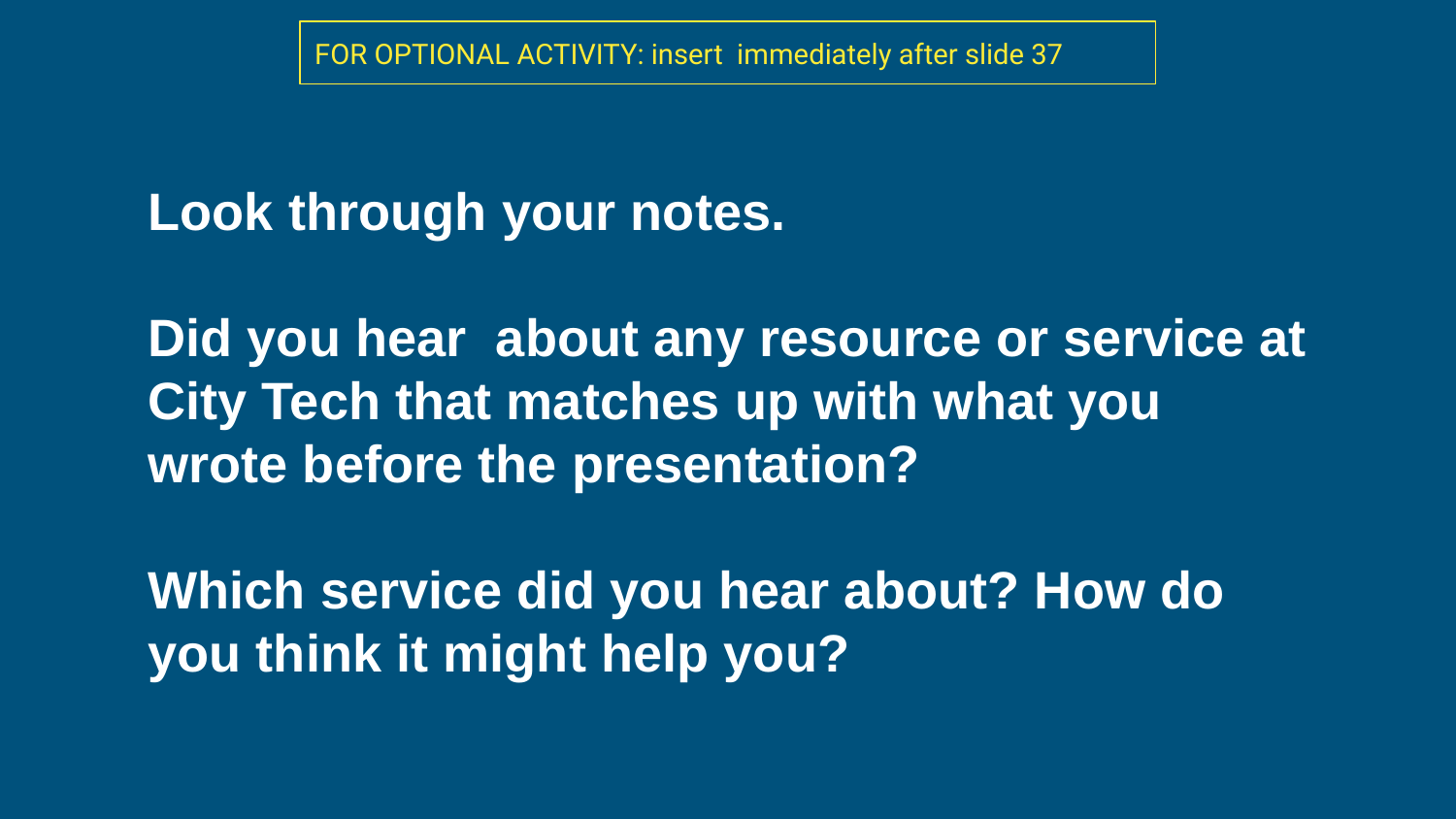

FOR OPTIONAL ACTIVITY: insert  immediately after slide 37
Look through your notes.

Did you hear  about any resource or service at City Tech that matches up with what you wrote before the presentation?

Which service did you hear about? How do you think it might help you?